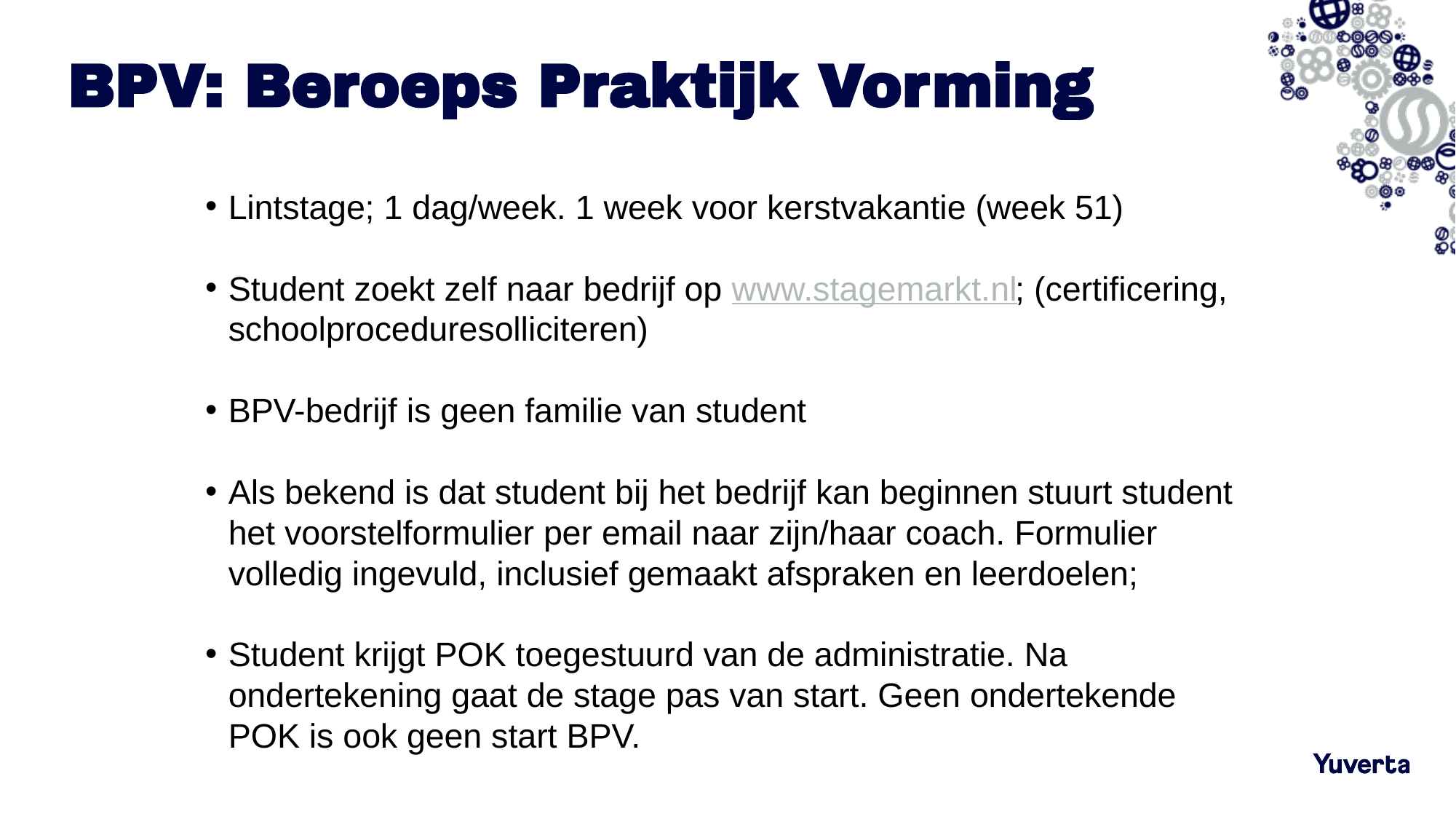

# BPV: Beroeps Praktijk Vorming

Lintstage; 1 dag/week. 1 week voor kerstvakantie (week 51)

Student zoekt zelf naar bedrijf op www.stagemarkt.nl; (certificering, schoolproceduresolliciteren)
BPV-bedrijf is geen familie van student

Als bekend is dat student bij het bedrijf kan beginnen stuurt student het voorstelformulier per email naar zijn/haar coach. Formulier volledig ingevuld, inclusief gemaakt afspraken en leerdoelen;

Student krijgt POK toegestuurd van de administratie. Na ondertekening gaat de stage pas van start. Geen ondertekende POK is ook geen start BPV.